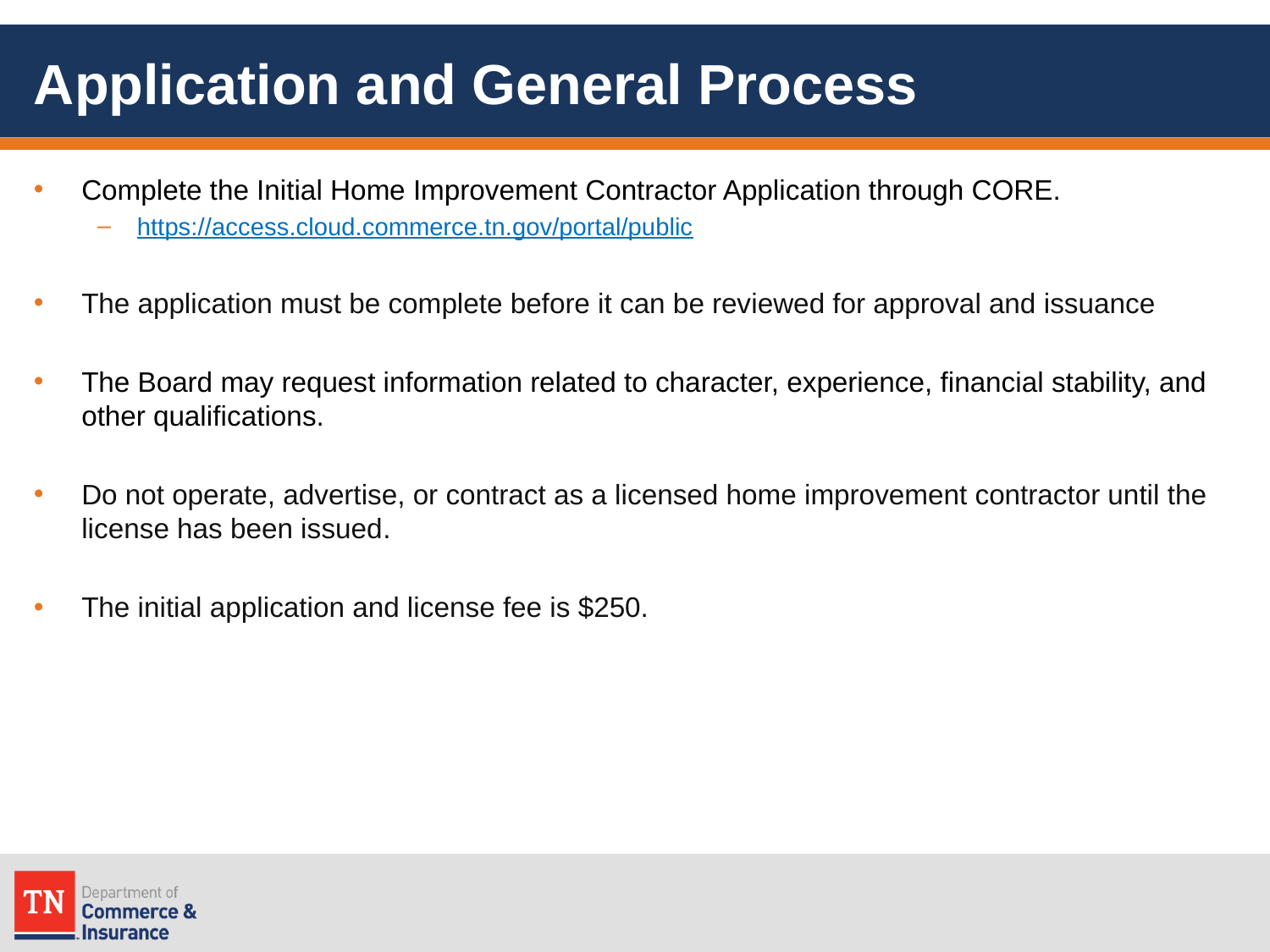

# Application and General Process
Complete the Initial Home Improvement Contractor Application through CORE.
https://access.cloud.commerce.tn.gov/portal/public

The application must be complete before it can be reviewed for approval and issuance

The Board may request information related to character, experience, financial stability, and other qualifications.

Do not operate, advertise, or contract as a licensed home improvement contractor until the license has been issued.

The initial application and license fee is $250.